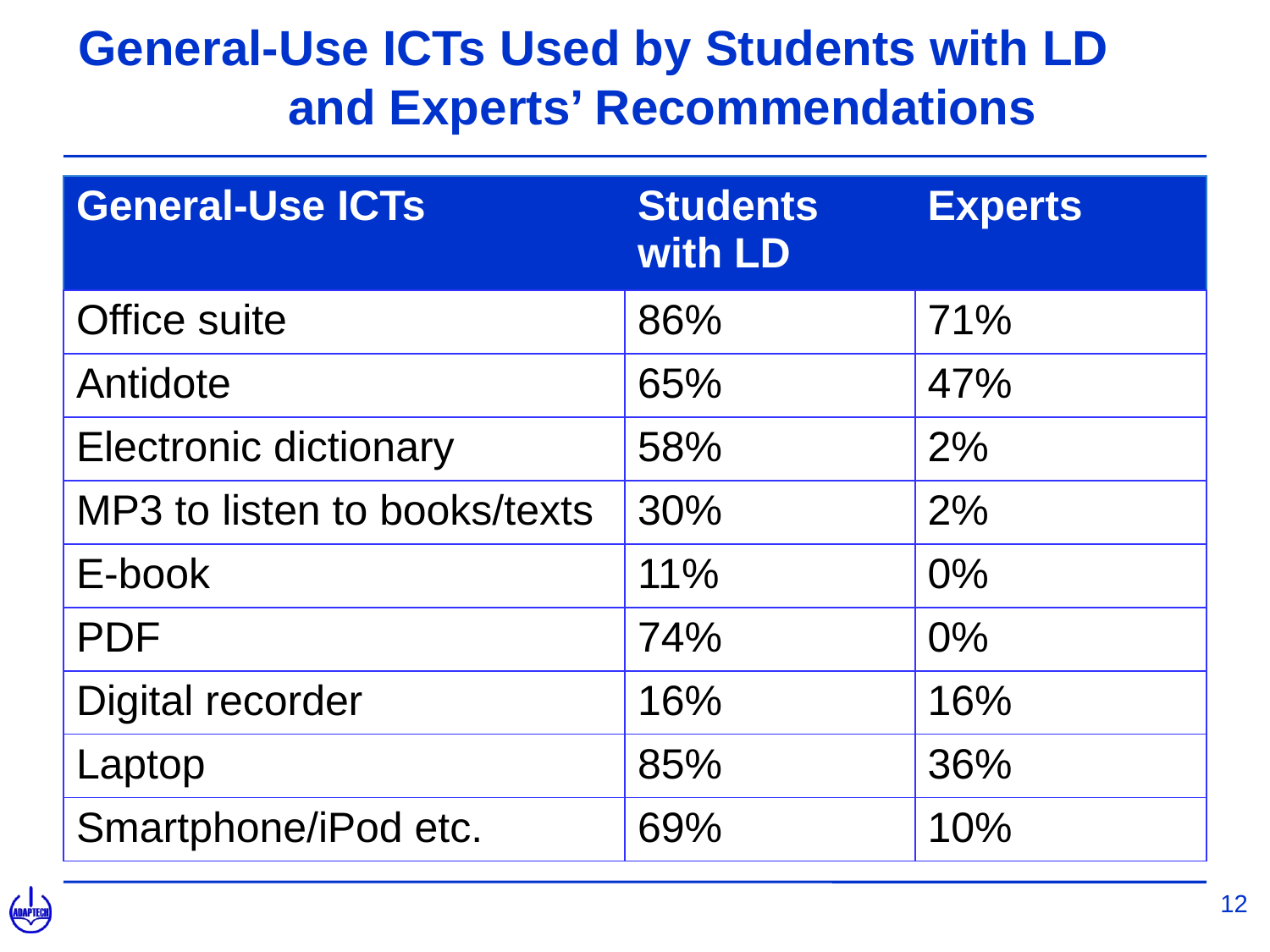

# General-Use ICTs Used by Students with LD           and Experts’ Recommendations
| General-Use ICTs | Students with LD | Experts |
| --- | --- | --- |
| Office suite | 86% | 71% |
| Antidote | 65% | 47% |
| Electronic dictionary | 58% | 2% |
| MP3 to listen to books/texts | 30% | 2% |
| E-book | 11% | 0% |
| PDF | 74% | 0% |
| Digital recorder | 16% | 16% |
| Laptop | 85% | 36% |
| Smartphone/iPod etc. | 69% | 10% |
12